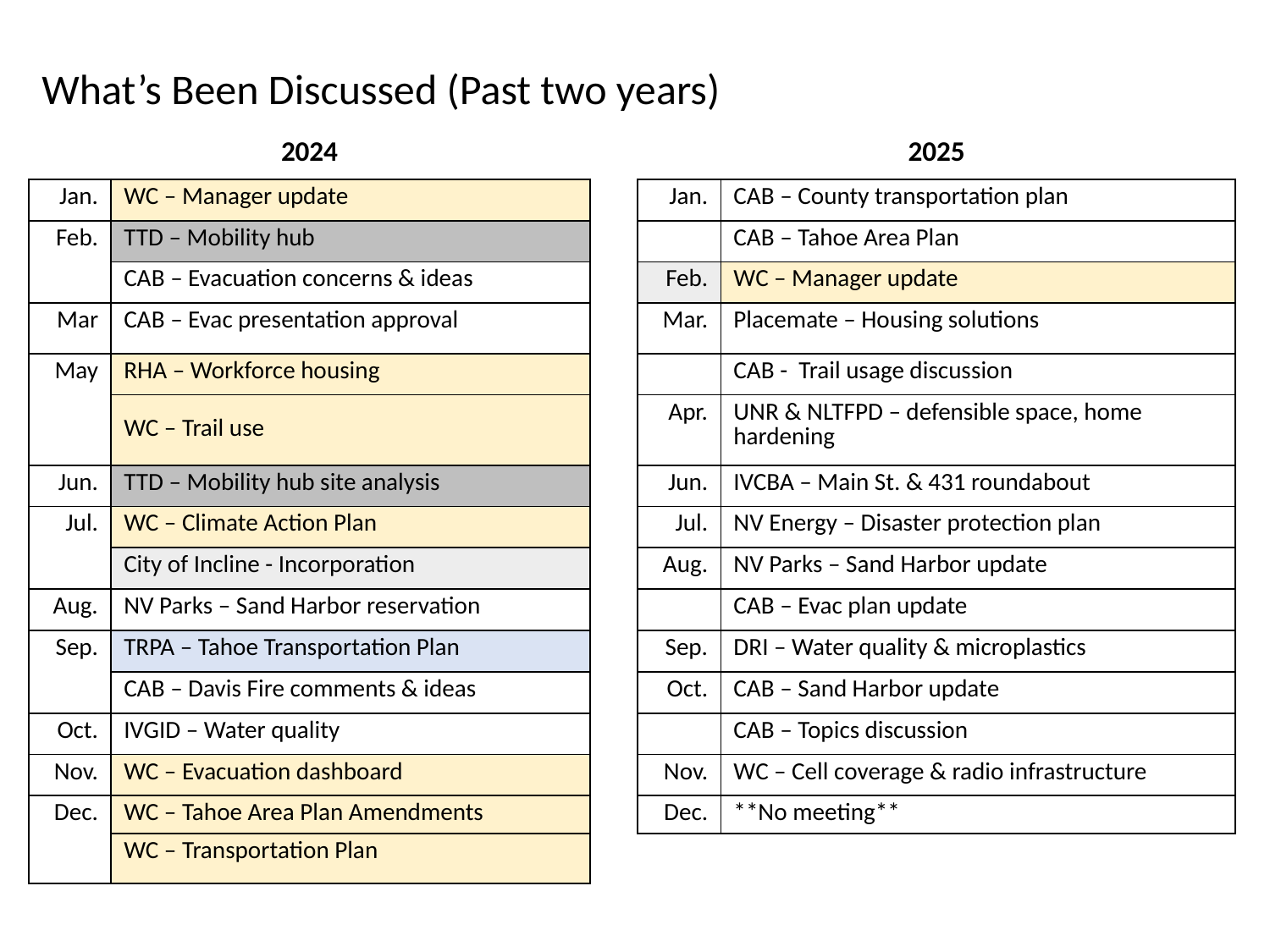

# What’s Been Discussed (Past two years)
| 2024 |  |  | 2025 |  |
| --- | --- | --- | --- | --- |
| Jan. | WC – Manager update |  | Jan. | CAB – County transportation plan |
| Feb. | TTD – Mobility hub |  |  | CAB – Tahoe Area Plan |
|  | CAB – Evacuation concerns & ideas |  | Feb. | WC – Manager update |
| Mar | CAB – Evac presentation approval |  | Mar. | Placemate – Housing solutions |
| May | RHA – Workforce housing |  |  | CAB - Trail usage discussion |
|  | WC – Trail use |  | Apr. | UNR & NLTFPD – defensible space, home hardening |
| Jun. | TTD – Mobility hub site analysis |  | Jun. | IVCBA – Main St. & 431 roundabout |
| Jul. | WC – Climate Action Plan |  | Jul. | NV Energy – Disaster protection plan |
|  | City of Incline - Incorporation |  | Aug. | NV Parks – Sand Harbor update |
| Aug. | NV Parks – Sand Harbor reservation |  |  | CAB – Evac plan update |
| Sep. | TRPA – Tahoe Transportation Plan |  | Sep. | DRI – Water quality & microplastics |
|  | CAB – Davis Fire comments & ideas |  | Oct. | CAB – Sand Harbor update |
| Oct. | IVGID – Water quality |  |  | CAB – Topics discussion |
| Nov. | WC – Evacuation dashboard |  | Nov. | WC – Cell coverage & radio infrastructure |
| Dec. | WC – Tahoe Area Plan Amendments |  | Dec. | \*\*No meeting\*\* |
|  | WC – Transportation Plan |  |  |  |